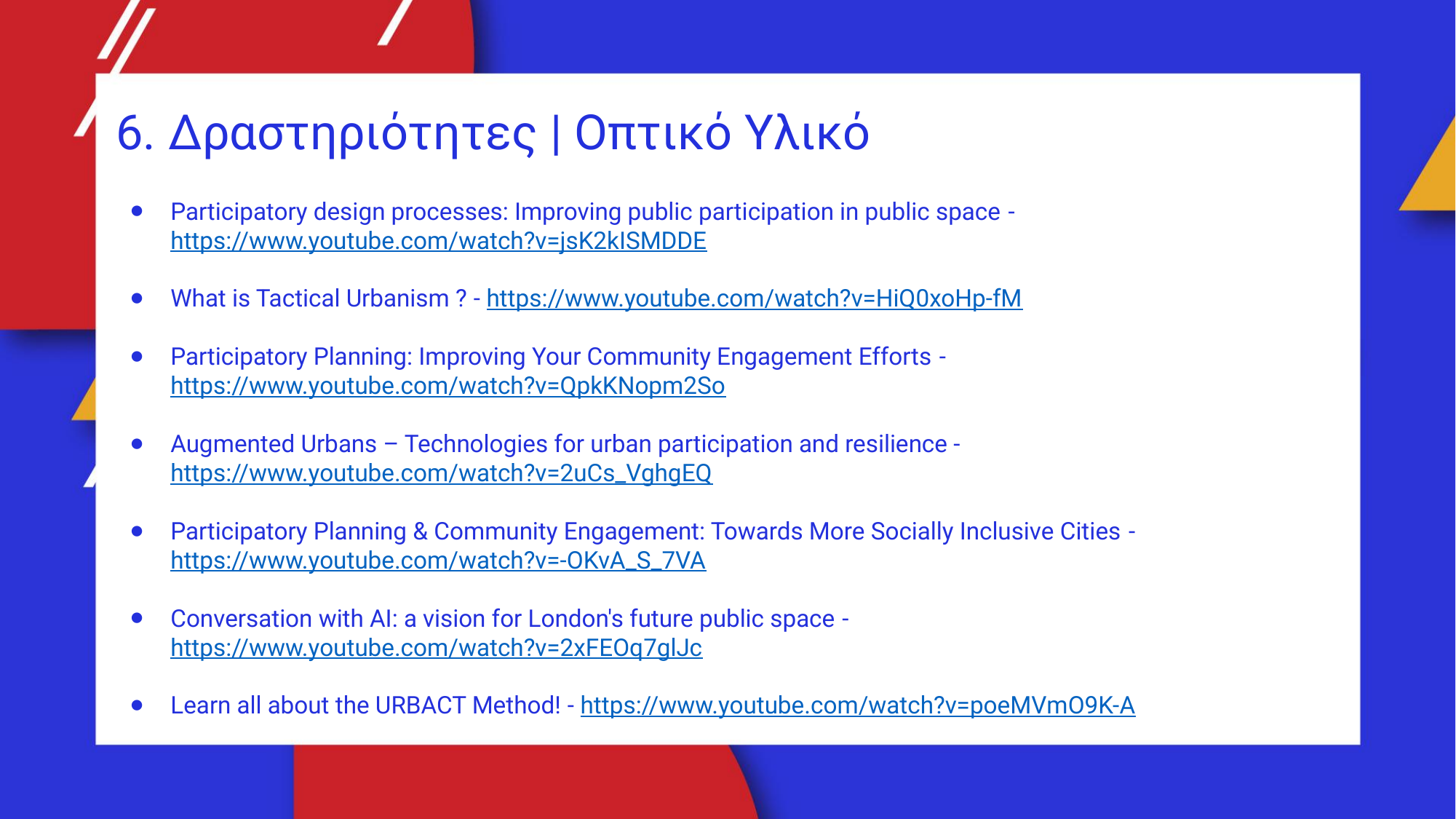

6. Δραστηριότητες | Οπτικό Υλικό

Participatory design processes: Improving public participation in public space - https://www.youtube.com/watch?v=jsK2kISMDDE

What is Tactical Urbanism ? - https://www.youtube.com/watch?v=HiQ0xoHp-fM

Participatory Planning: Improving Your Community Engagement Efforts - https://www.youtube.com/watch?v=QpkKNopm2So

Augmented Urbans – Technologies for urban participation and resilience - https://www.youtube.com/watch?v=2uCs_VghgEQ

Participatory Planning & Community Engagement: Towards More Socially Inclusive Cities - https://www.youtube.com/watch?v=-OKvA_S_7VA

Conversation with AI: a vision for London's future public space - https://www.youtube.com/watch?v=2xFEOq7glJc

Learn all about the URBACT Method! - https://www.youtube.com/watch?v=poeMVmO9K-A